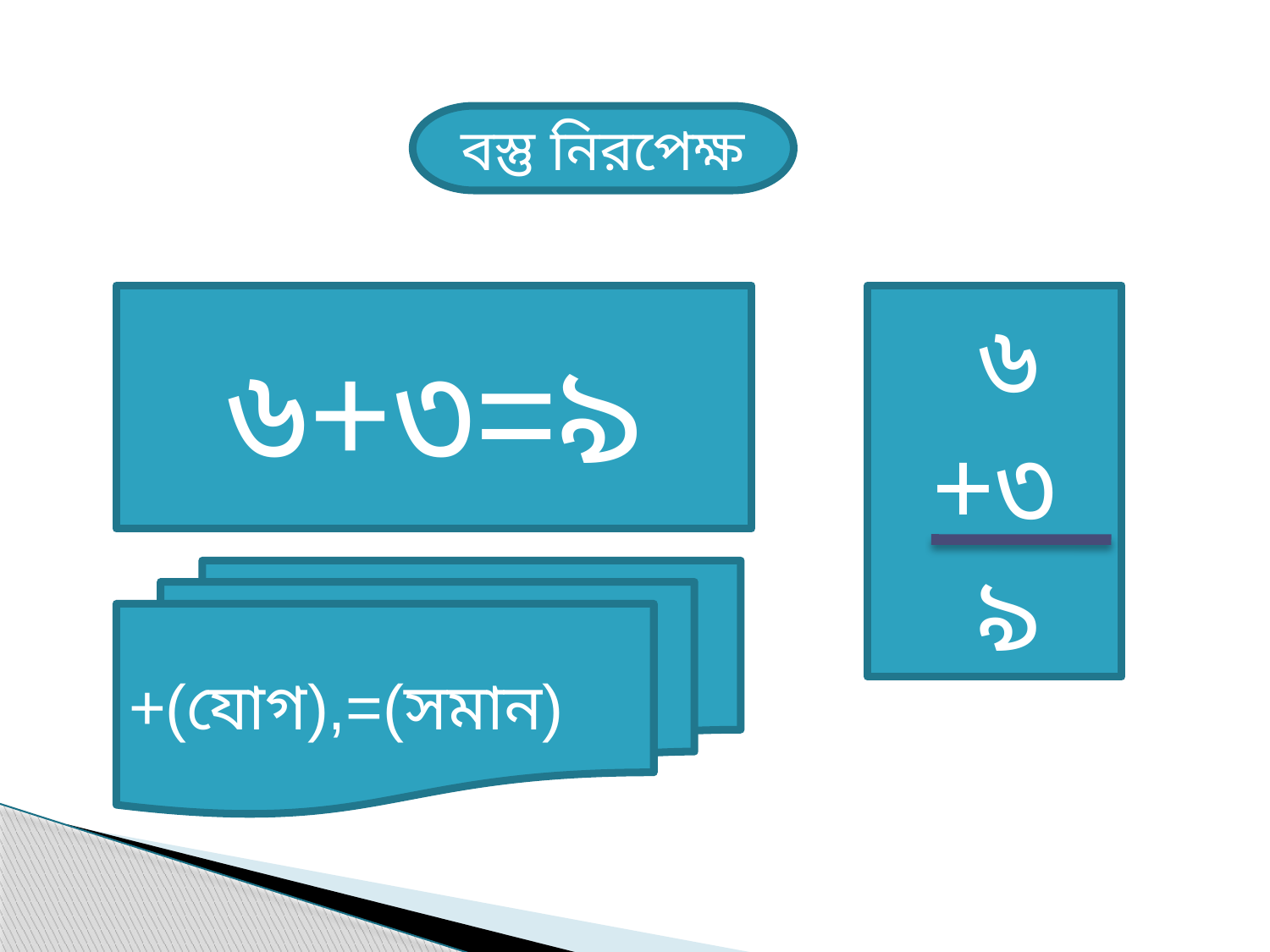

বস্তু নিরপেক্ষ
৬+৩=৯
 ৬
+৩
 ৯
+(যোগ),=(সমান)